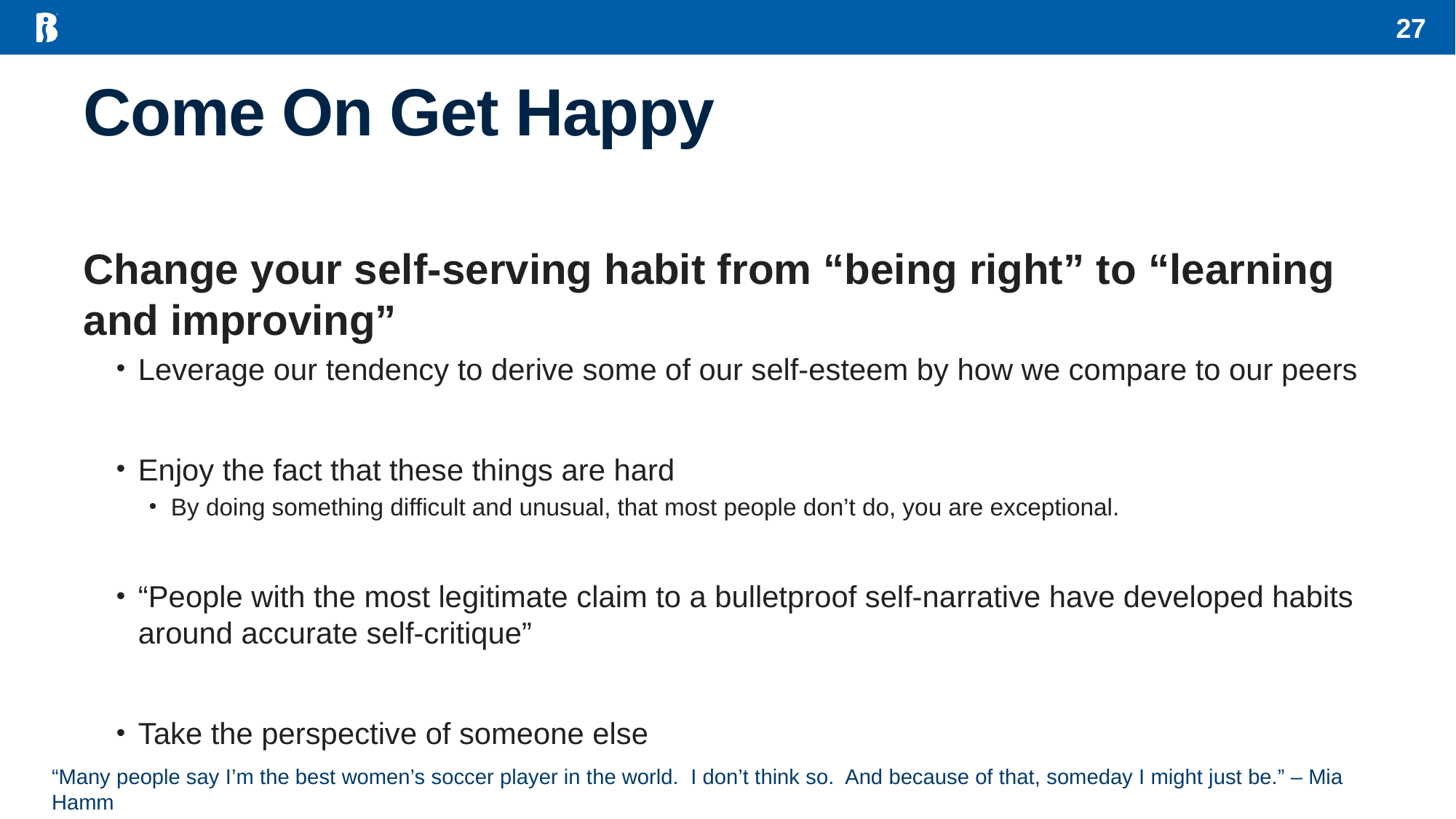

27
# Come On Get Happy
Change your self-serving habit from “being right” to “learning and improving”
Leverage our tendency to derive some of our self-esteem by how we compare to our peers

Enjoy the fact that these things are hard
By doing something difficult and unusual, that most people don’t do, you are exceptional.

“People with the most legitimate claim to a bulletproof self-narrative have developed habits around accurate self-critique”

Take the perspective of someone else
“Many people say I’m the best women’s soccer player in the world.  I don’t think so.  And because of that, someday I might just be.” – Mia Hamm